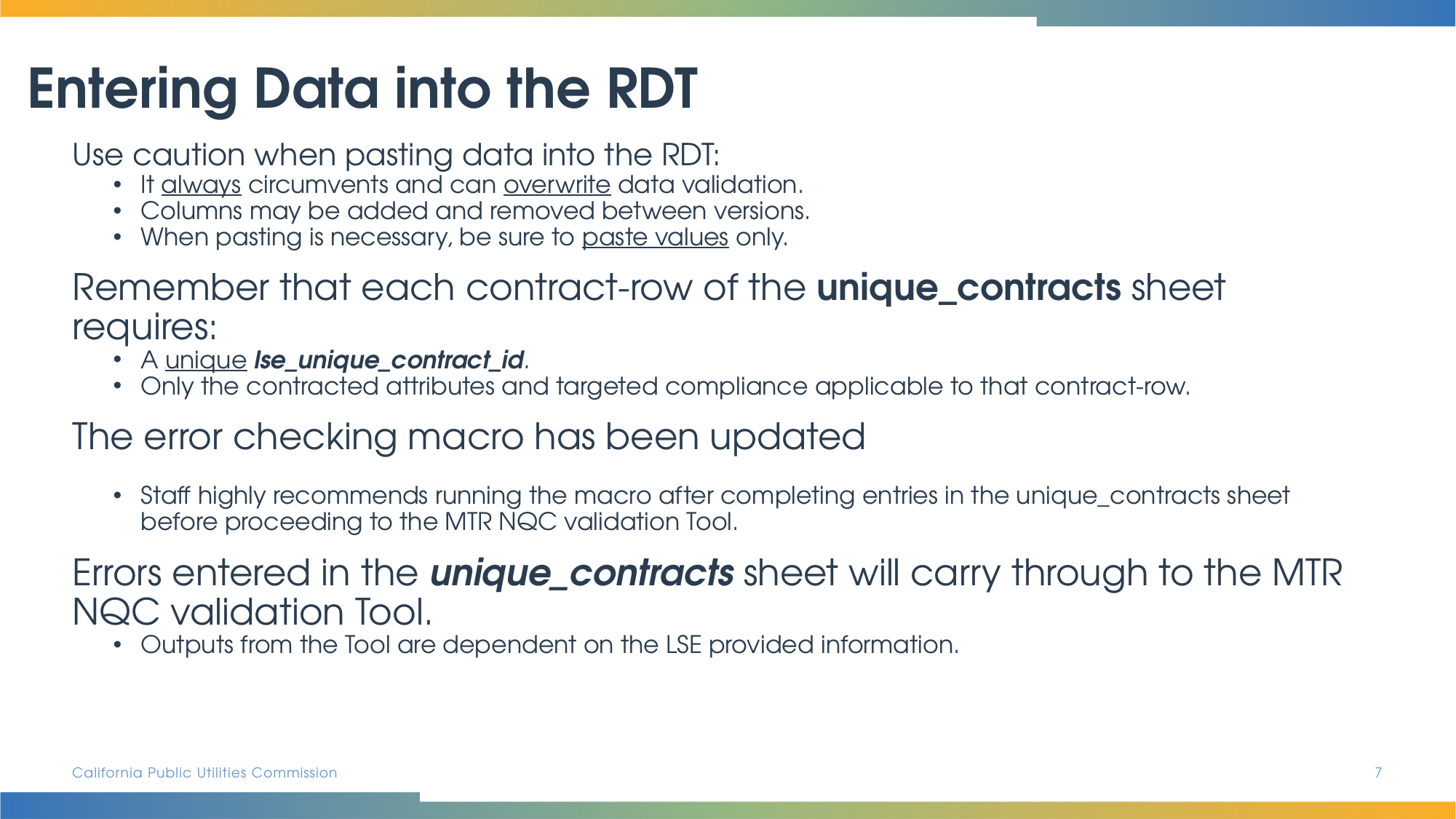

# Entering Data into the RDT
Use caution when pasting data into the RDT:
It always circumvents and can overwrite data validation.
Columns may be added and removed between versions.
When pasting is necessary, be sure to paste values only.
Remember that each contract-row of the unique_contracts sheet requires:
A unique lse_unique_contract_id.
Only the contracted attributes and targeted compliance applicable to that contract-row.
The error checking macro has been updated

Staff highly recommends running the macro after completing entries in the unique_contracts sheet before proceeding to the MTR NQC validation Tool.
Errors entered in the unique_contracts sheet will carry through to the MTR NQC validation Tool.
Outputs from the Tool are dependent on the LSE provided information.
7